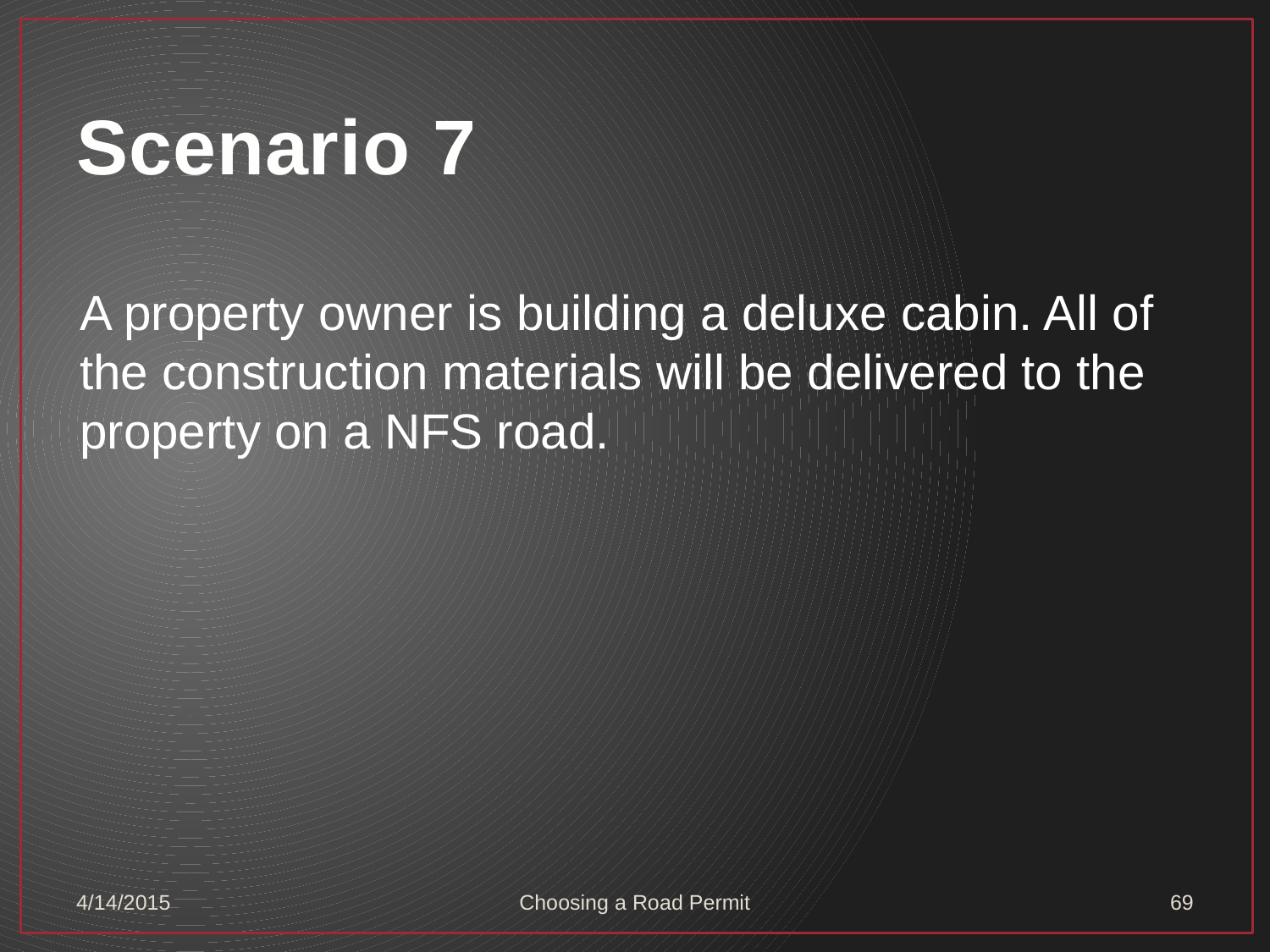

# Scenario 7
A property owner is building a deluxe cabin. All of the construction materials will be delivered to the property on a NFS road.
4/14/2015
Choosing a Road Permit
69